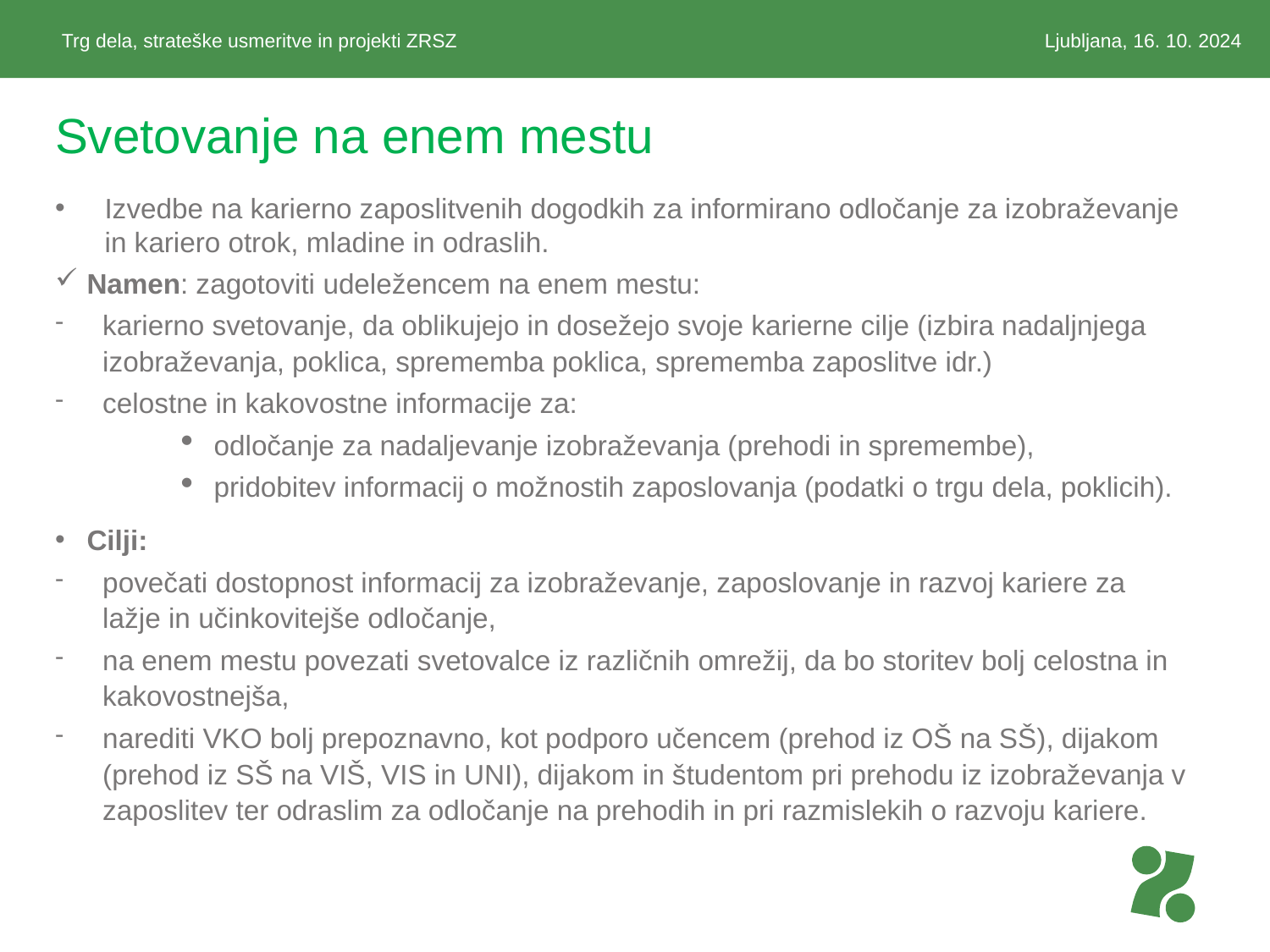

Trg dela, strateške usmeritve in projekti ZRSZ
Ljubljana, 16. 10. 2024
# Svetovanje na enem mestu
Izvedbe na karierno zaposlitvenih dogodkih za informirano odločanje za izobraževanje in kariero otrok, mladine in odraslih.
Namen: zagotoviti udeležencem na enem mestu:
karierno svetovanje, da oblikujejo in dosežejo svoje karierne cilje (izbira nadaljnjega izobraževanja, poklica, sprememba poklica, sprememba zaposlitve idr.)
celostne in kakovostne informacije za:
odločanje za nadaljevanje izobraževanja (prehodi in spremembe),
pridobitev informacij o možnostih zaposlovanja (podatki o trgu dela, poklicih).
Cilji:
povečati dostopnost informacij za izobraževanje, zaposlovanje in razvoj kariere za lažje in učinkovitejše odločanje,
na enem mestu povezati svetovalce iz različnih omrežij, da bo storitev bolj celostna in kakovostnejša,
narediti VKO bolj prepoznavno, kot podporo učencem (prehod iz OŠ na SŠ), dijakom (prehod iz SŠ na VIŠ, VIS in UNI), dijakom in študentom pri prehodu iz izobraževanja v zaposlitev ter odraslim za odločanje na prehodih in pri razmislekih o razvoju kariere.